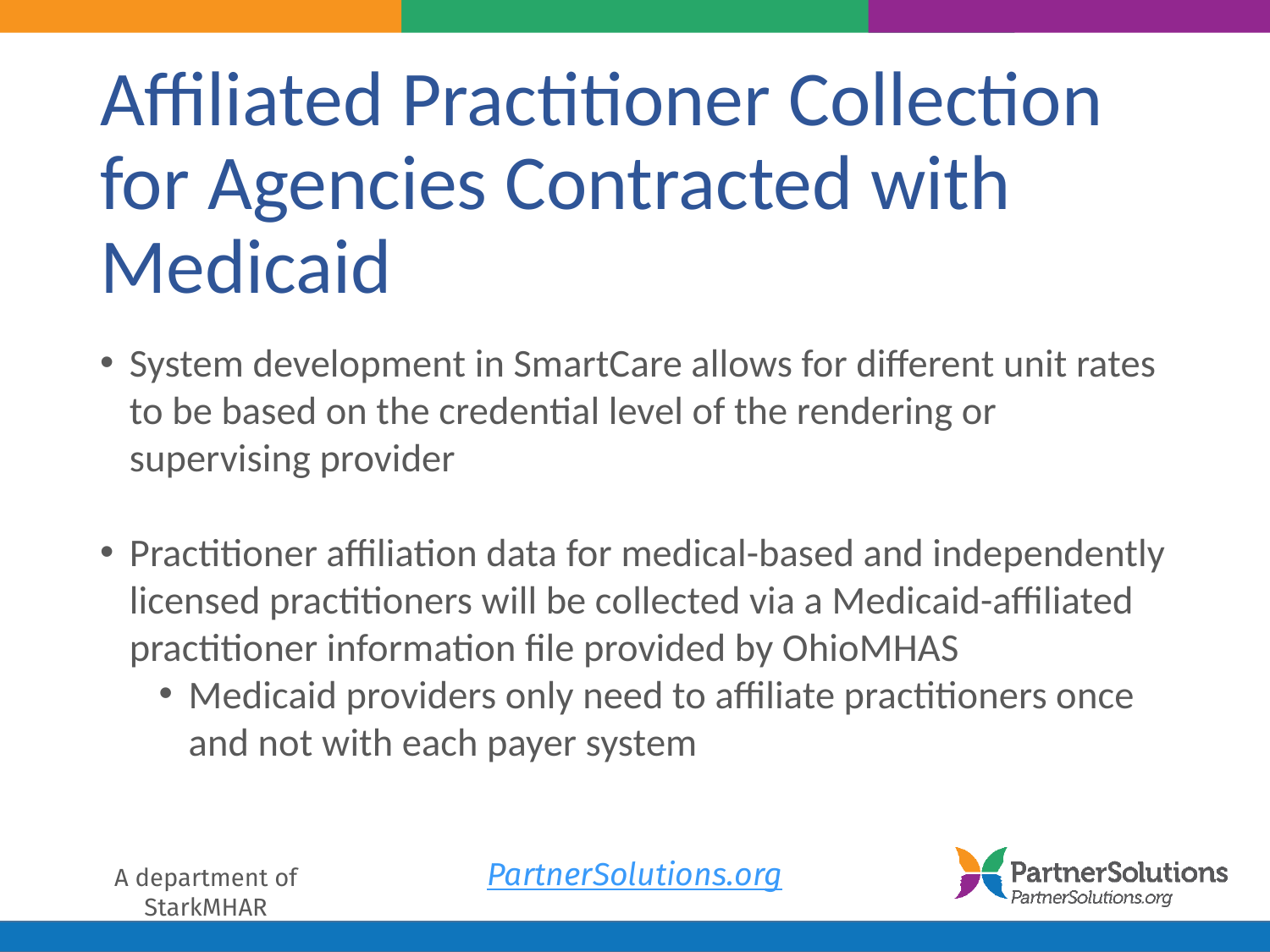

# Affiliated Practitioner Collection for Agencies Contracted with Medicaid

System development in SmartCare allows for different unit rates to be based on the credential level of the rendering or supervising provider

Practitioner affiliation data for medical-based and independently licensed practitioners will be collected via a Medicaid-affiliated practitioner information file provided by OhioMHAS
Medicaid providers only need to affiliate practitioners once and not with each payer system